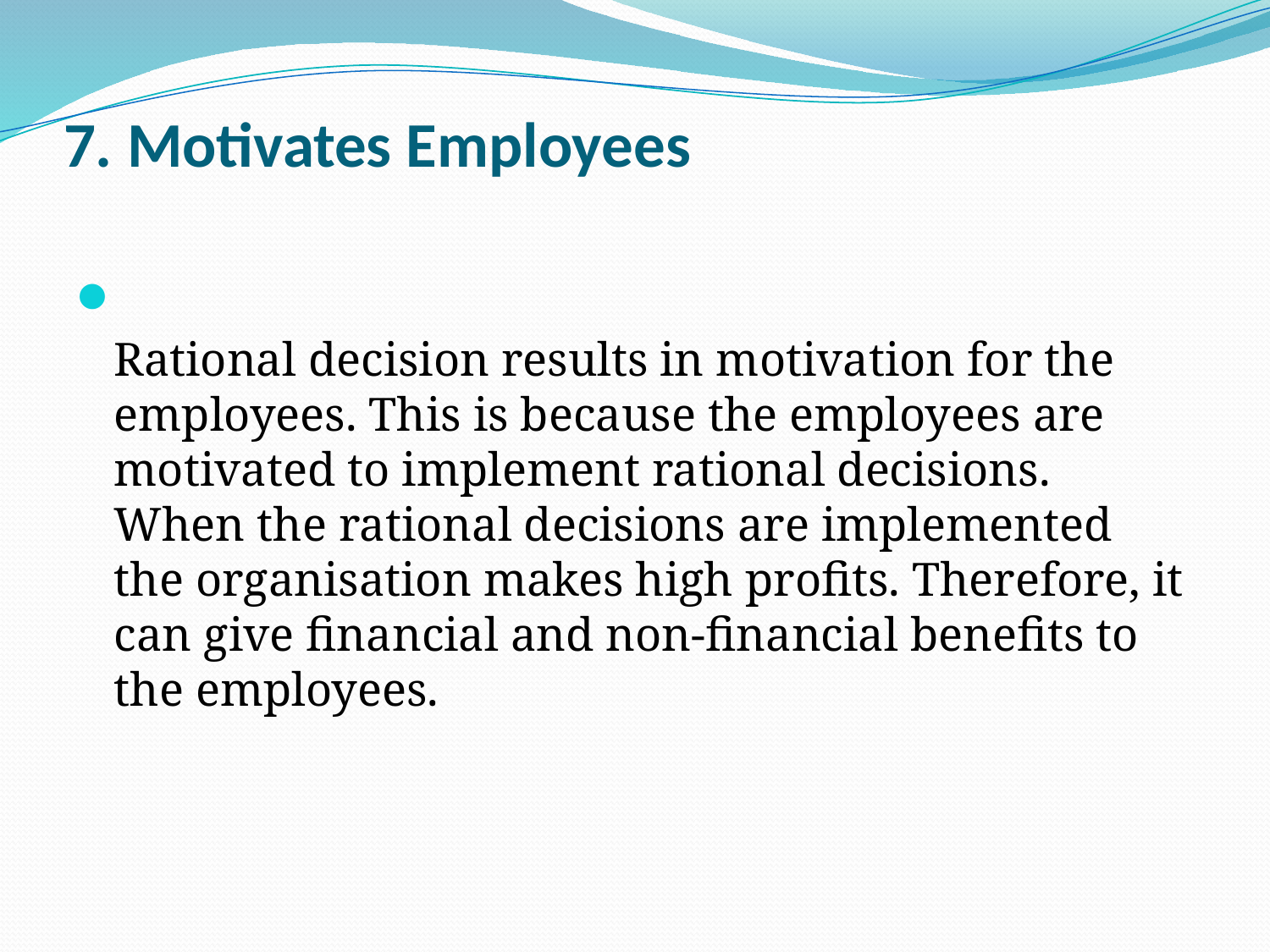

# 7. Motivates Employees
Rational decision results in motivation for the employees. This is because the employees are motivated to implement rational decisions. When the rational decisions are implemented the organisation makes high profits. Therefore, it can give financial and non-financial benefits to the employees.